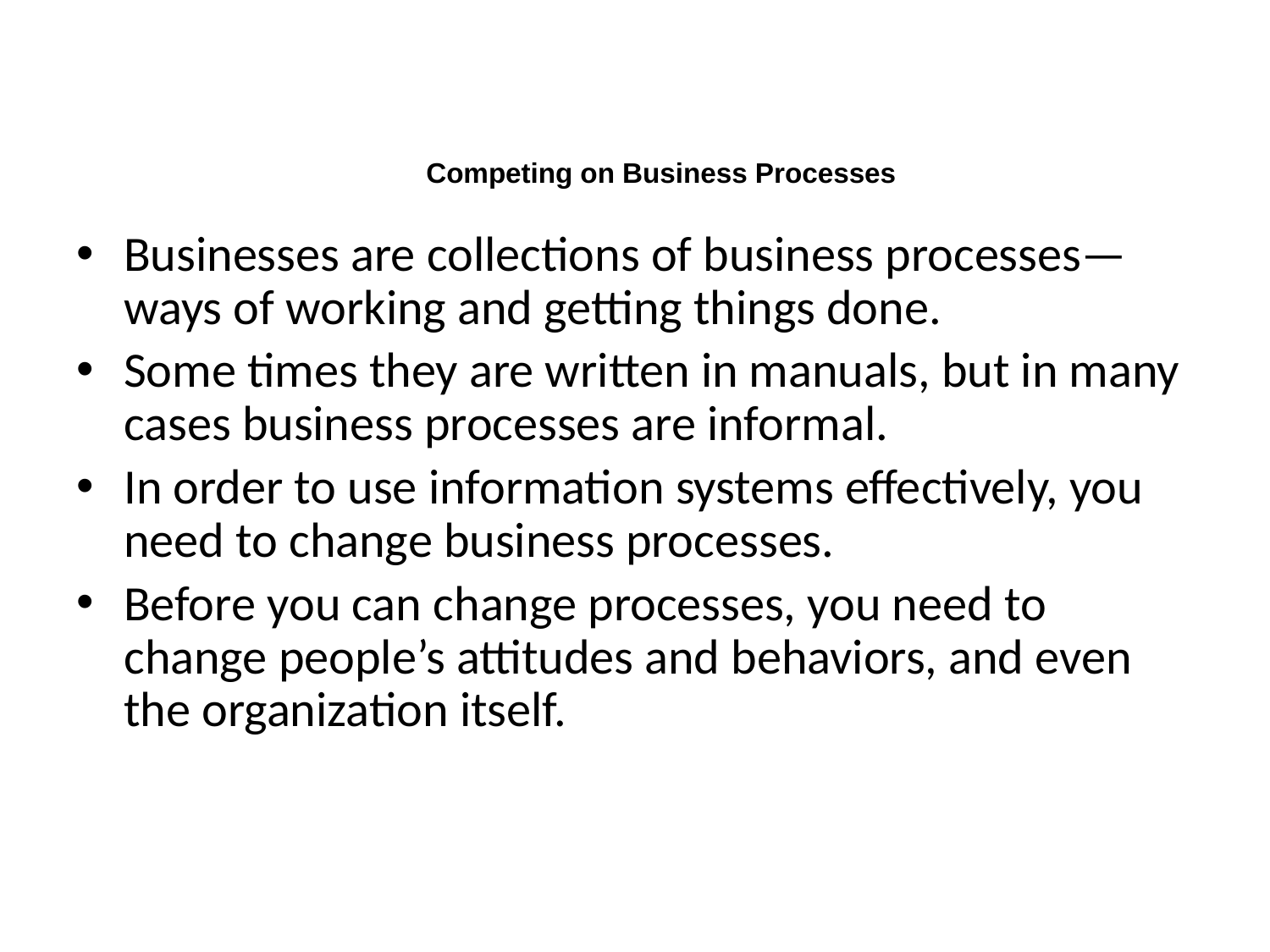

Competing on Business Processes
Businesses are collections of business processes— ways of working and getting things done.
Some times they are written in manuals, but in many cases business processes are informal.
In order to use information systems effectively, you need to change business processes.
Before you can change processes, you need to change people’s attitudes and behaviors, and even the organization itself.